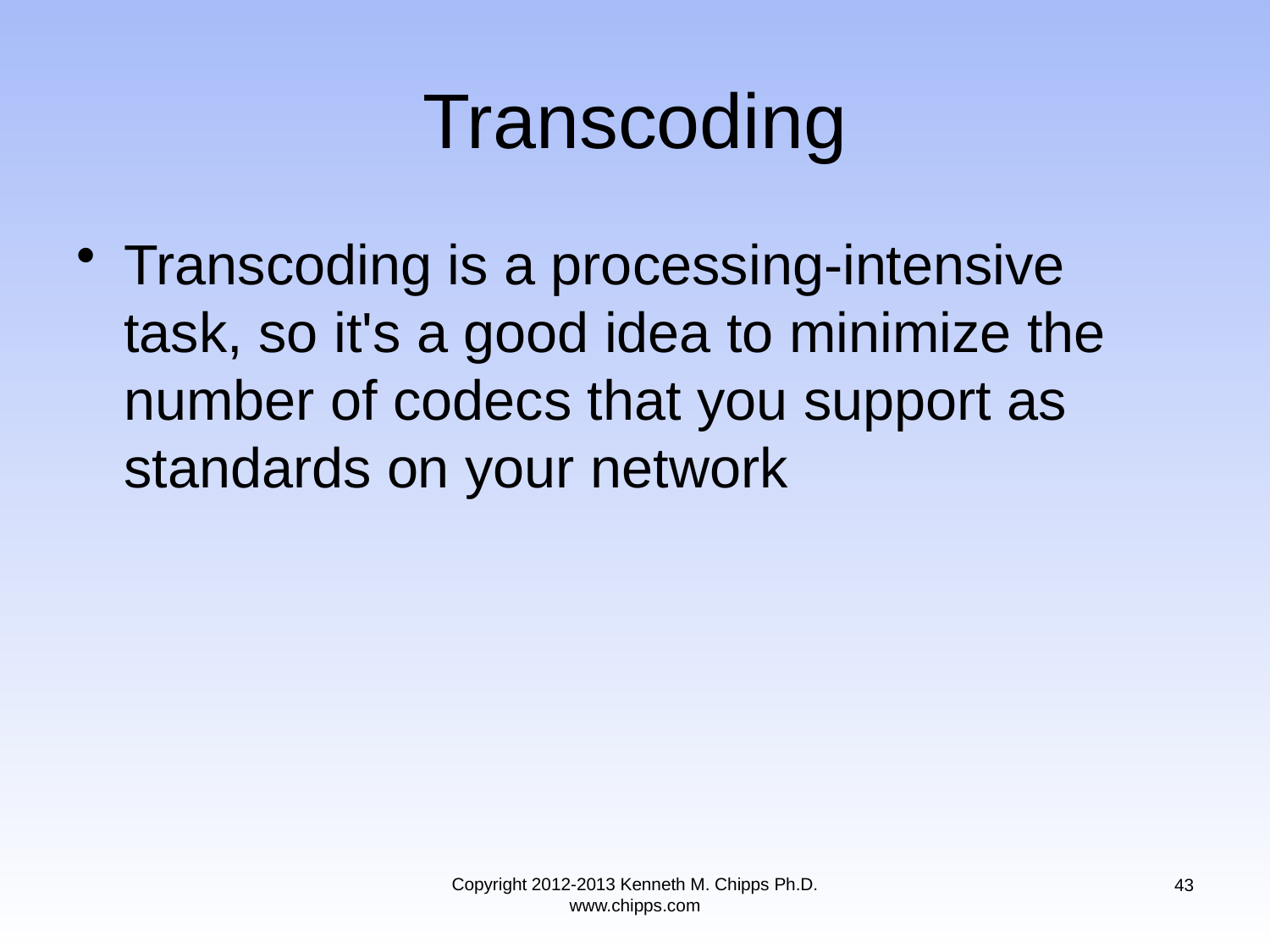

# Transcoding
Transcoding is a processing-intensive task, so it's a good idea to minimize the number of codecs that you support as standards on your network
Copyright 2012-2013 Kenneth M. Chipps Ph.D. www.chipps.com
43